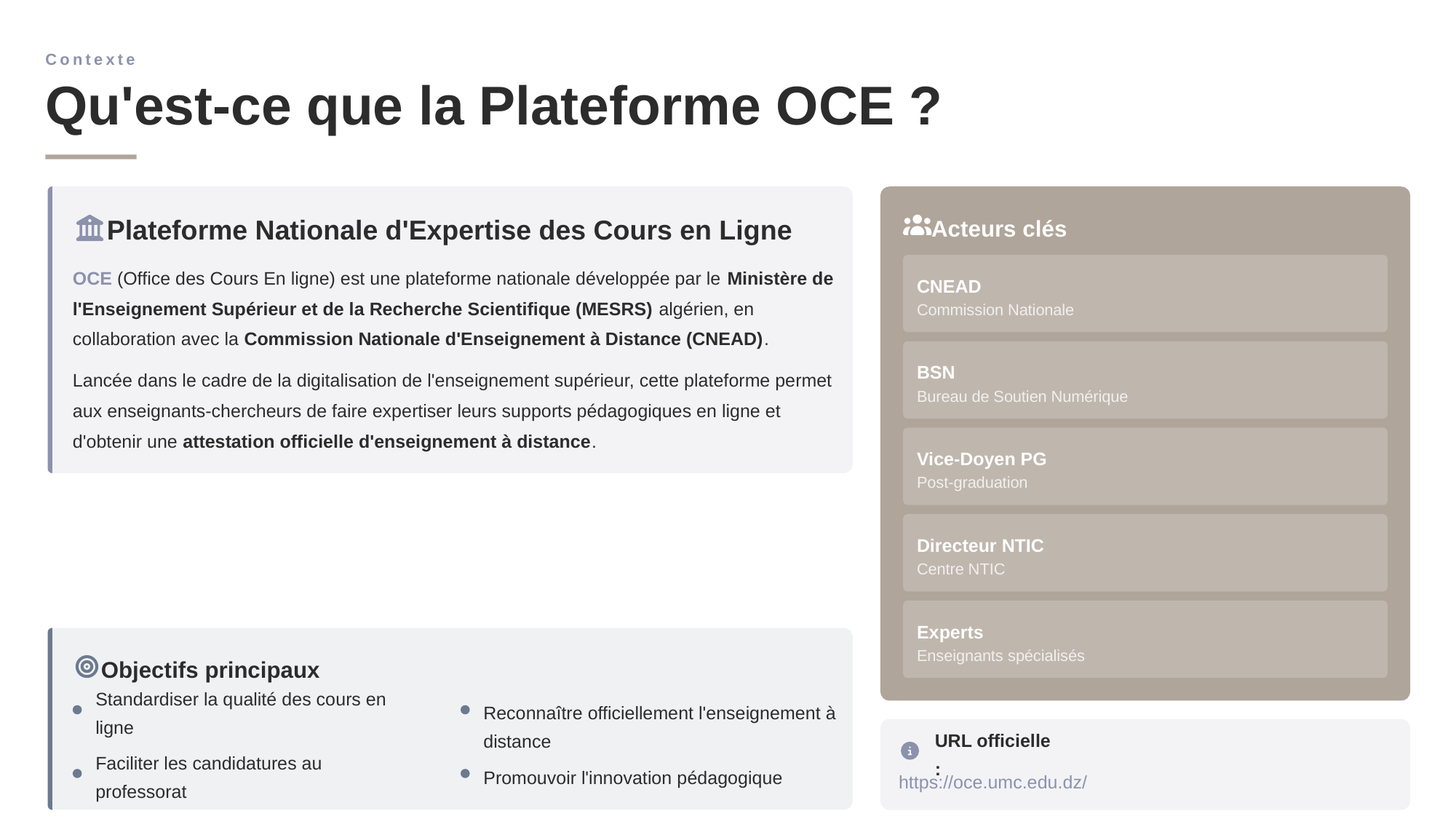

Contexte
Qu'est-ce que la Plateforme OCE ?

Plateforme Nationale d'Expertise des Cours en Ligne
Acteurs clés

OCE (Office des Cours En ligne) est une plateforme nationale développée par le Ministère de l'Enseignement Supérieur et de la Recherche Scientifique (MESRS) algérien, en collaboration avec la Commission Nationale d'Enseignement à Distance (CNEAD).
CNEAD
Commission Nationale

BSN
Lancée dans le cadre de la digitalisation de l'enseignement supérieur, cette plateforme permet aux enseignants-chercheurs de faire expertiser leurs supports pédagogiques en ligne et d'obtenir une attestation officielle d'enseignement à distance.
Bureau de Soutien Numérique

Vice-Doyen PG
Post-graduation

Directeur NTIC
Centre NTIC

Experts

Enseignants spécialisés
Objectifs principaux

Standardiser la qualité des cours en ligne
Reconnaître officiellement l'enseignement à distance

URL officielle :

Faciliter les candidatures au professorat
Promouvoir l'innovation pédagogique
https://oce.umc.edu.dz/